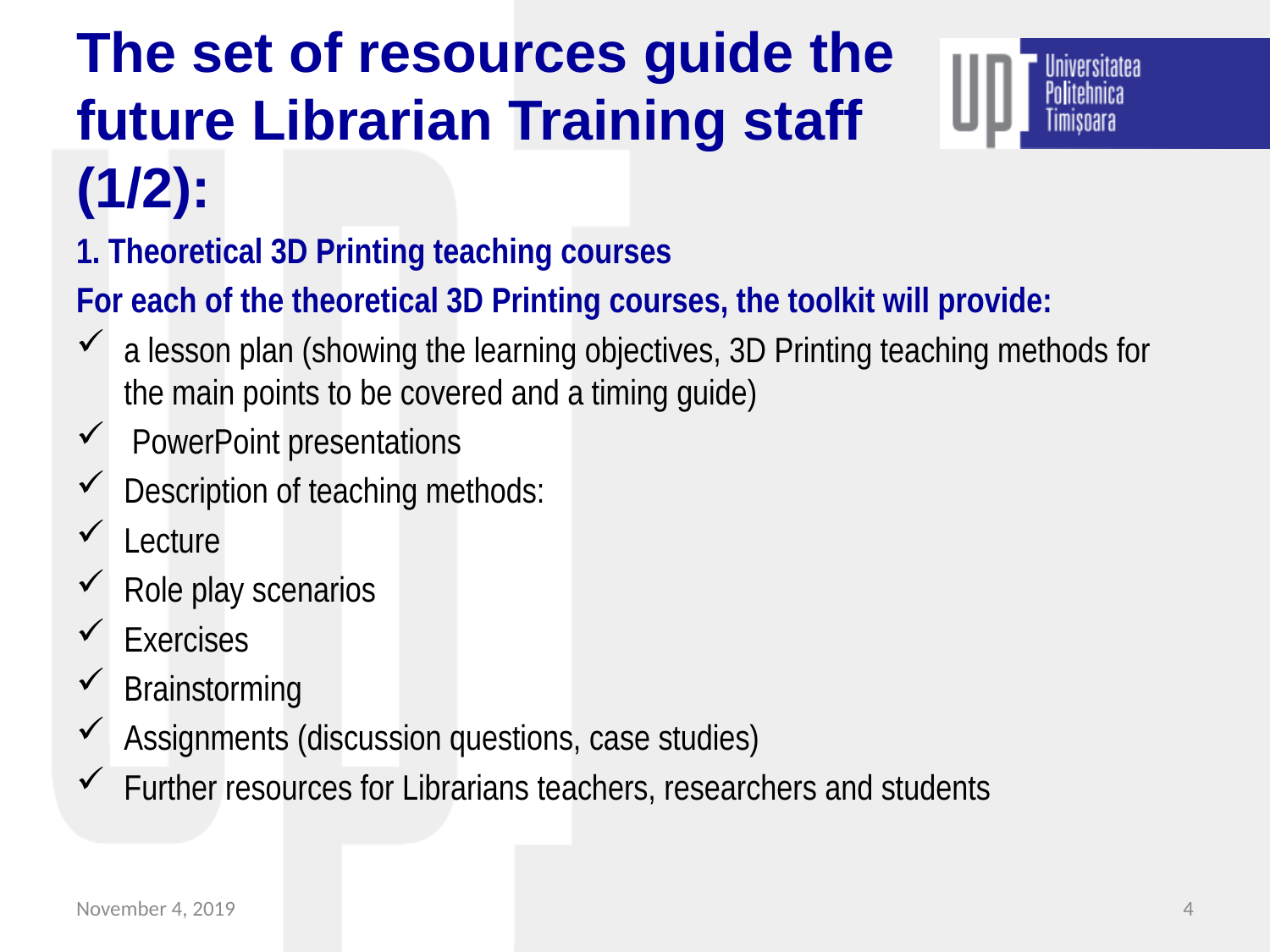

# The set of resources guide the future Librarian Training staff (1/2):
1. Theoretical 3D Printing teaching courses
For each of the theoretical 3D Printing courses, the toolkit will provide:
a lesson plan (showing the learning objectives, 3D Printing teaching methods for the main points to be covered and a timing guide)
 PowerPoint presentations
Description of teaching methods:
Lecture
Role play scenarios
Exercises
Brainstorming
Assignments (discussion questions, case studies)
Further resources for Librarians teachers, researchers and students
November 4, 2019
4